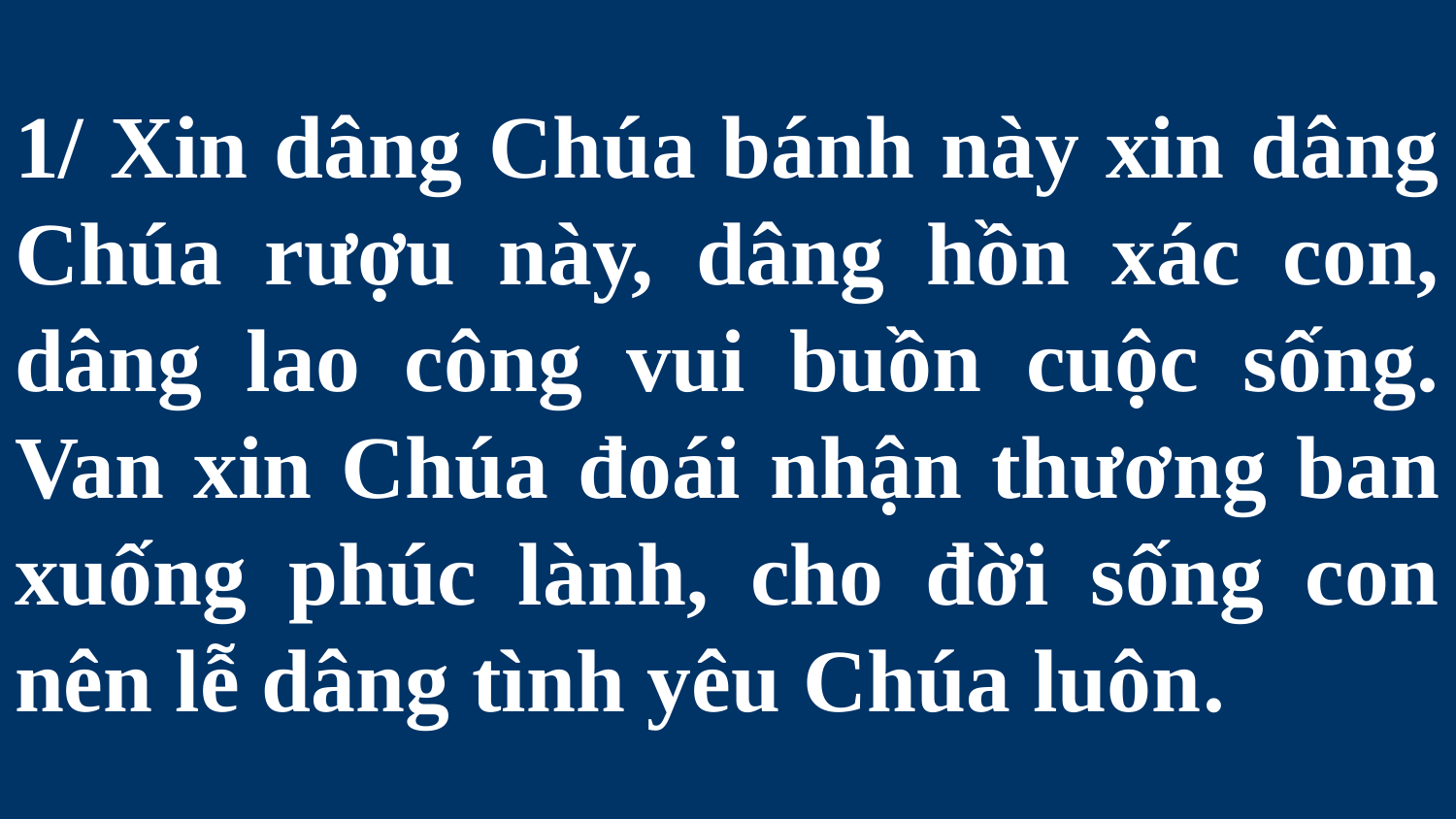

# 1/ Xin dâng Chúa bánh này xin dâng Chúa rượu này, dâng hồn xác con, dâng lao công vui buồn cuộc sống. Van xin Chúa đoái nhận thương ban xuống phúc lành, cho đời sống con nên lễ dâng tình yêu Chúa luôn.